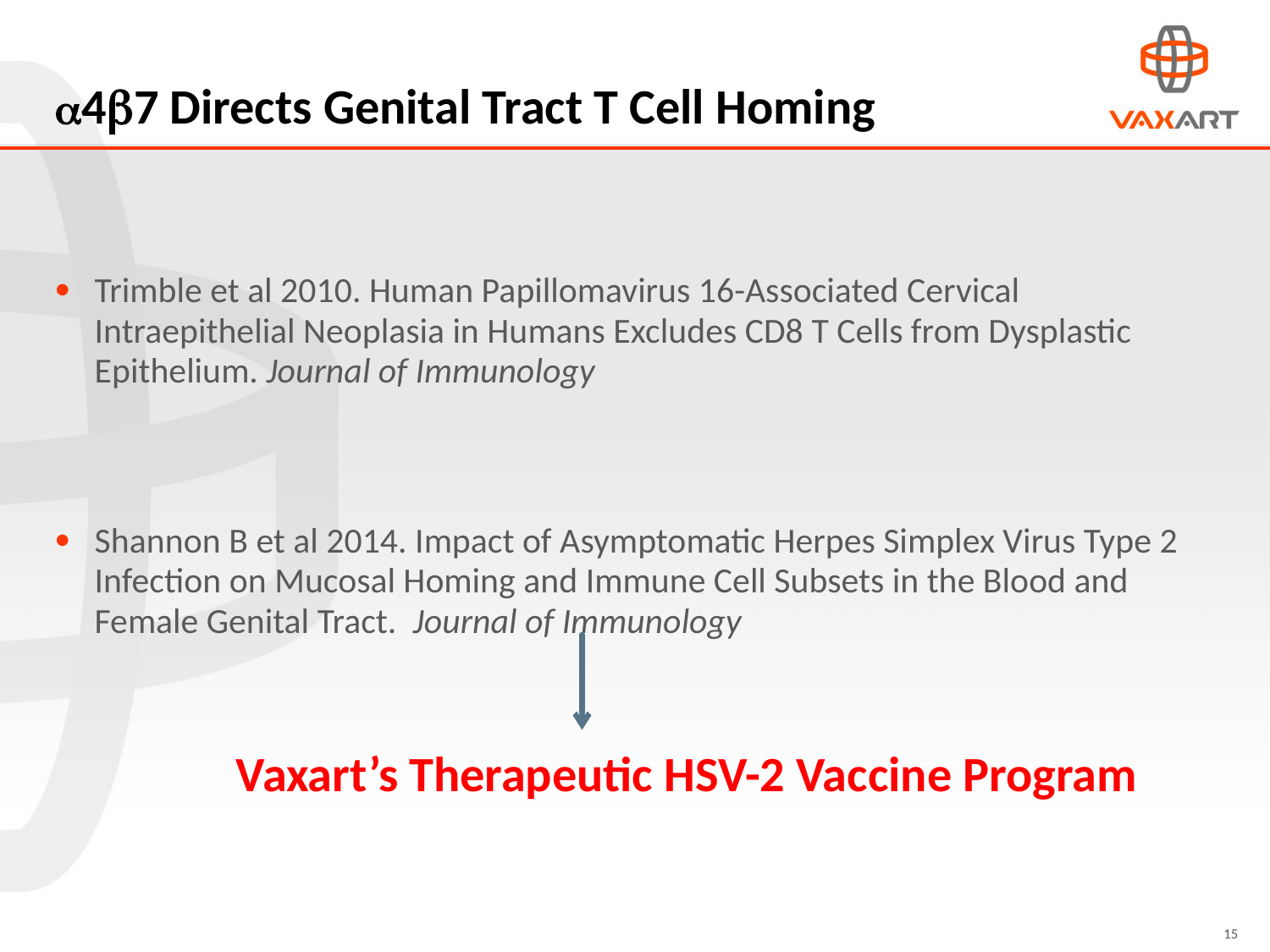

# α4β7 Directs Genital Tract T Cell Homing
Trimble et al 2010. Human Papillomavirus 16-Associated Cervical Intraepithelial Neoplasia in Humans Excludes CD8 T Cells from Dysplastic Epithelium. Journal of Immunology

Shannon B et al 2014. Impact of Asymptomatic Herpes Simplex Virus Type 2 Infection on Mucosal Homing and Immune Cell Subsets in the Blood and Female Genital Tract.  Journal of Immunology

Vaxart’s Therapeutic HSV-2 Vaccine Program